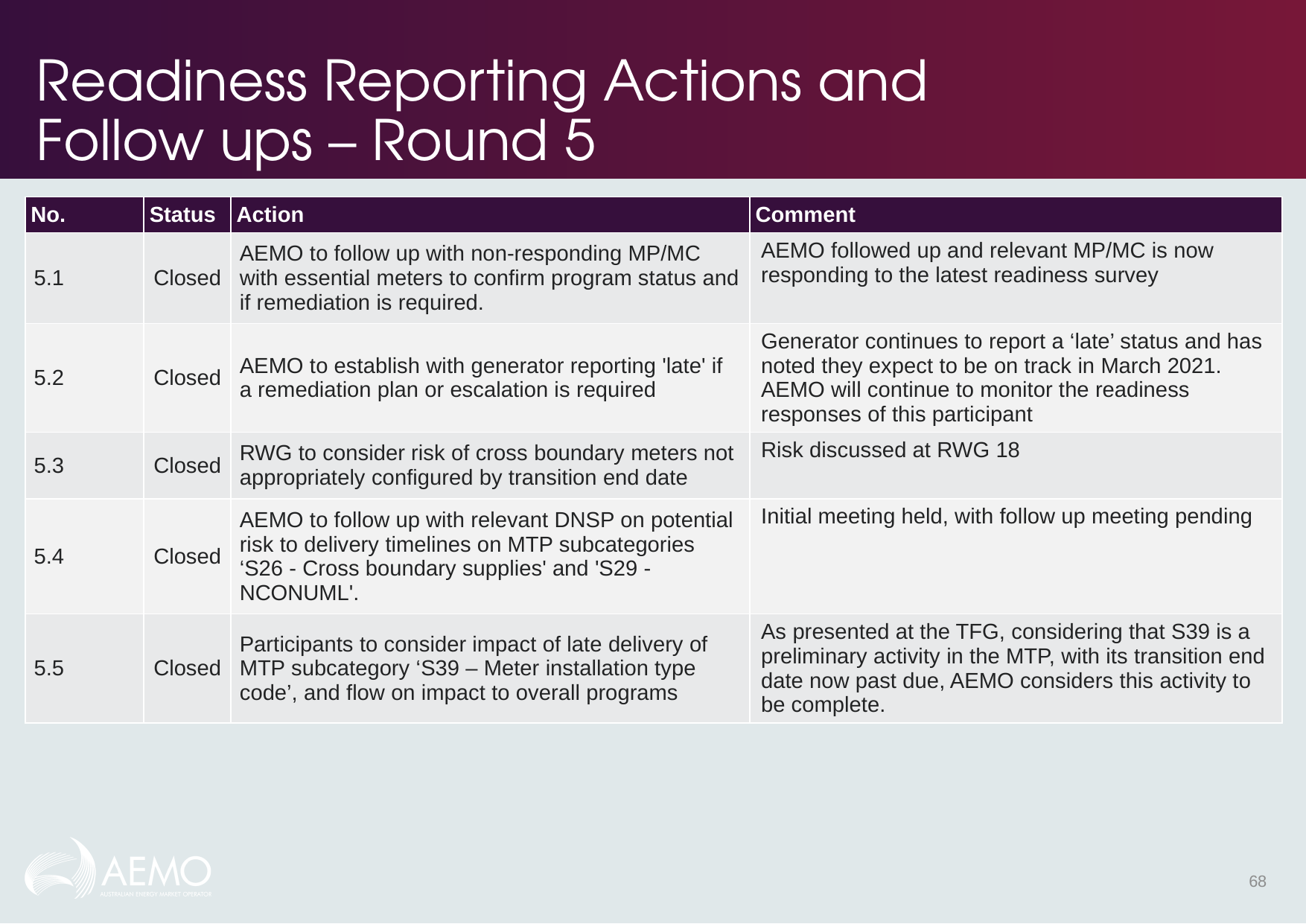

# Readiness Reporting Actions and Follow ups – Round 5
| No. | Status | Action | Comment |
| --- | --- | --- | --- |
| 5.1 | Closed | AEMO to follow up with non-responding MP/MC with essential meters to confirm program status and if remediation is required. | AEMO followed up and relevant MP/MC is now responding to the latest readiness survey |
| 5.2 | Closed | AEMO to establish with generator reporting 'late' if a remediation plan or escalation is required | Generator continues to report a ‘late’ status and has noted they expect to be on track in March 2021. AEMO will continue to monitor the readiness responses of this participant |
| 5.3 | Closed | RWG to consider risk of cross boundary meters not appropriately configured by transition end date | Risk discussed at RWG 18 |
| 5.4 | Closed | AEMO to follow up with relevant DNSP on potential risk to delivery timelines on MTP subcategories ‘S26 - Cross boundary supplies' and 'S29 - NCONUML'. | Initial meeting held, with follow up meeting pending |
| 5.5 | Closed | Participants to consider impact of late delivery of MTP subcategory ‘S39 – Meter installation type code’, and flow on impact to overall programs | As presented at the TFG, considering that S39 is a preliminary activity in the MTP, with its transition end date now past due, AEMO considers this activity to be complete. |
68